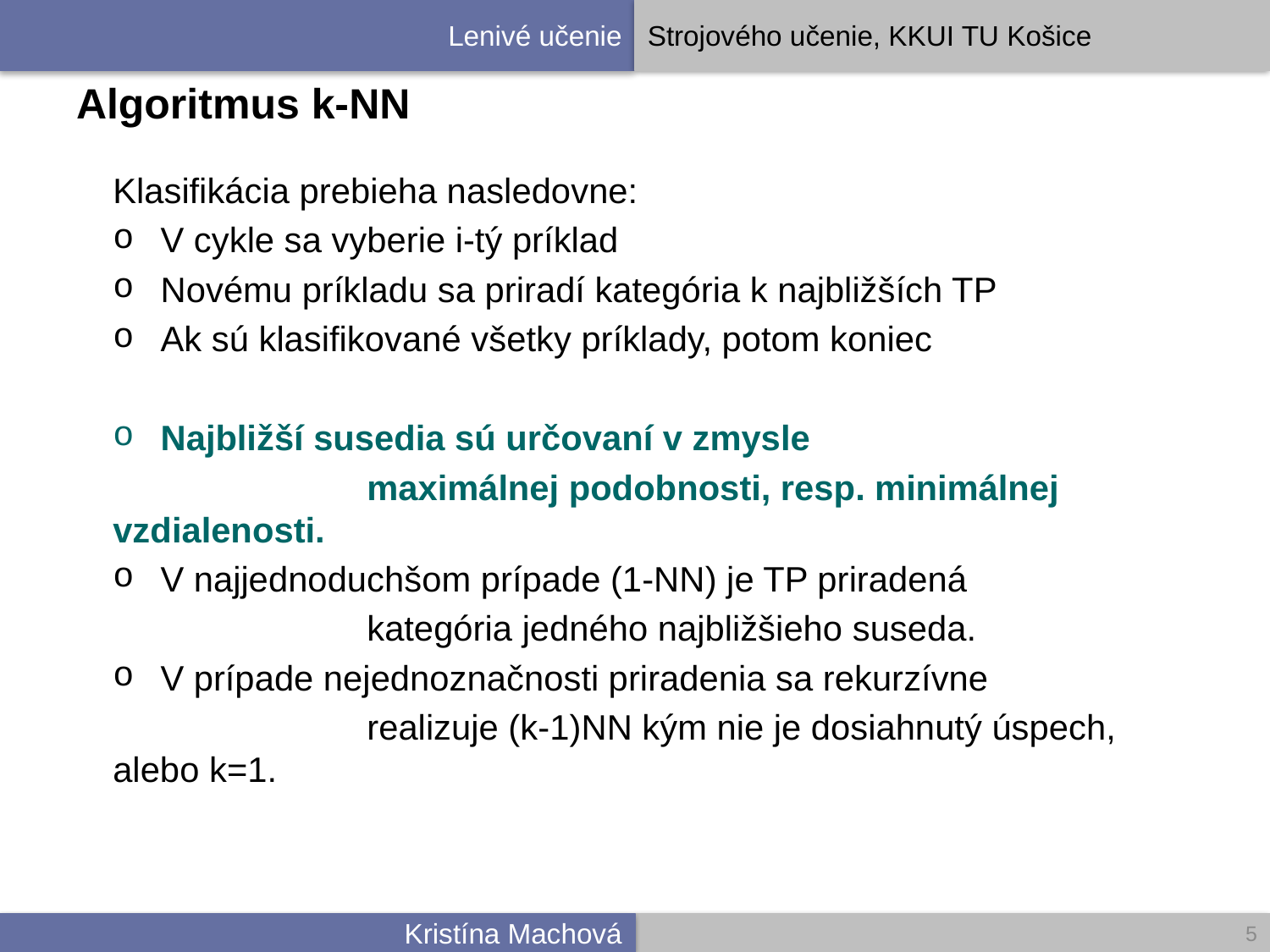

# Algoritmus k-NN
Klasifikácia prebieha nasledovne:
V cykle sa vyberie i-tý príklad
Novému príkladu sa priradí kategória k najbližších TP
Ak sú klasifikované všetky príklady, potom koniec

Najbližší susedia sú určovaní v zmysle
		maximálnej podobnosti, resp. minimálnej vzdialenosti.
V najjednoduchšom prípade (1-NN) je TP priradená
		kategória jedného najbližšieho suseda.
V prípade nejednoznačnosti priradenia sa rekurzívne
		realizuje (k-1)NN kým nie je dosiahnutý úspech, alebo k=1.
5